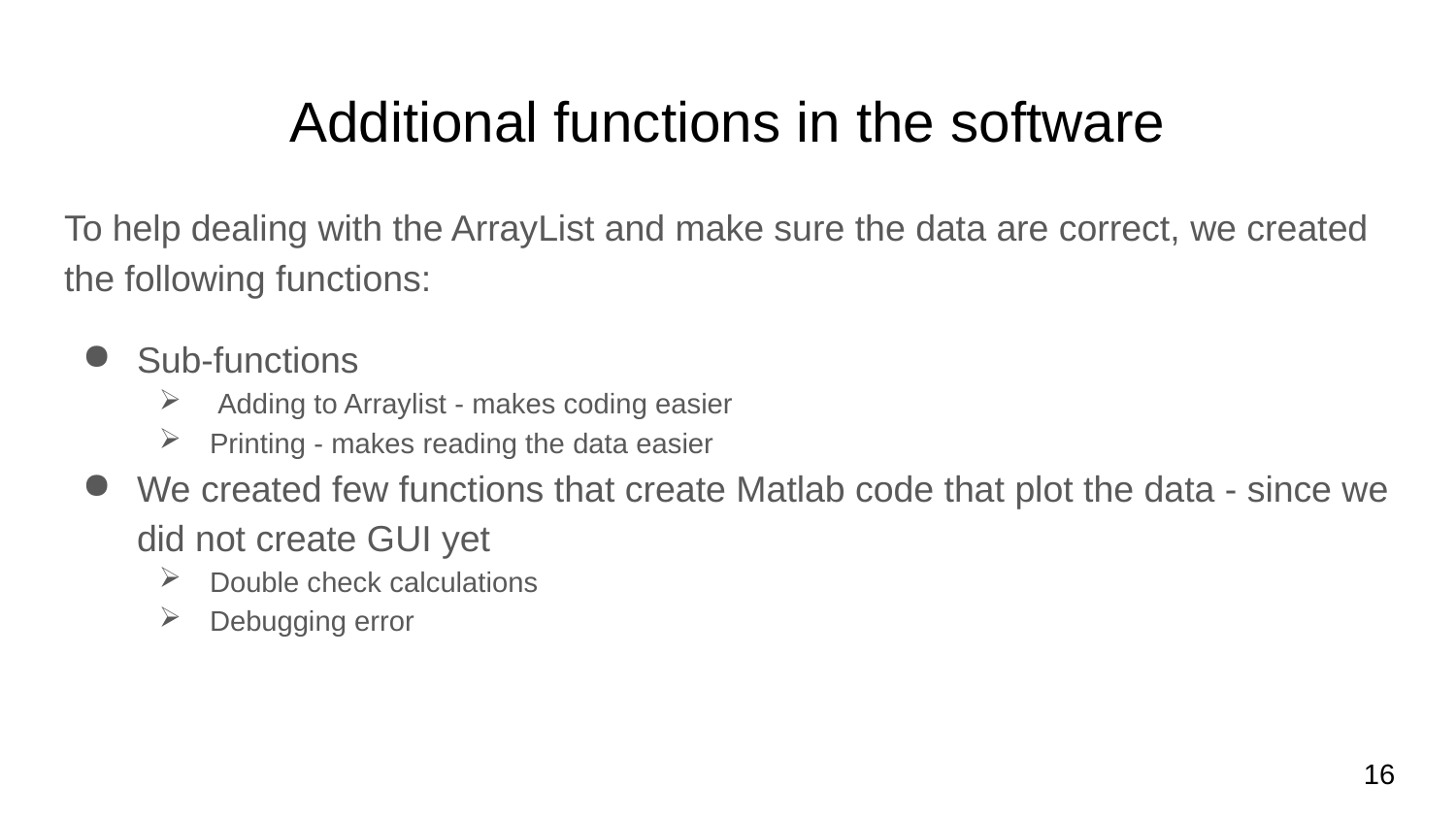

# Additional functions in the software
To help dealing with the ArrayList and make sure the data are correct, we created the following functions:
Sub-functions
 Adding to Arraylist - makes coding easier
Printing - makes reading the data easier
We created few functions that create Matlab code that plot the data - since we did not create GUI yet
Double check calculations
Debugging error
16